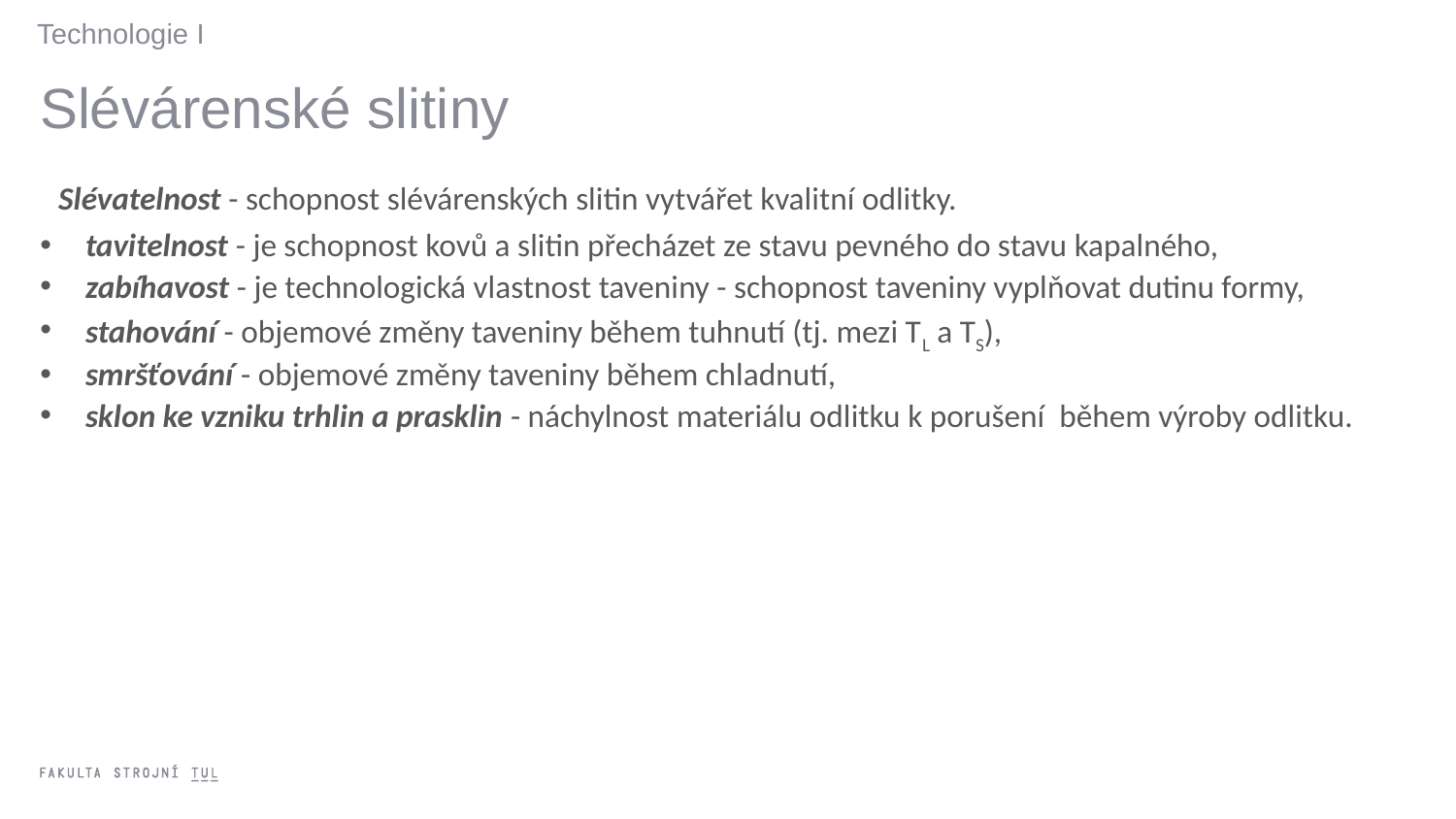

Technologie I
Slévárenské slitiny
Slévatelnost - schopnost slévárenských slitin vytvářet kvalitní odlitky.
tavitelnost - je schopnost kovů a slitin přecházet ze stavu pevného do stavu kapalného,
zabíhavost - je technologická vlastnost taveniny - schopnost taveniny vyplňovat dutinu formy,
stahování - objemové změny taveniny během tuhnutí (tj. mezi TL a TS),
smršťování - objemové změny taveniny během chladnutí,
sklon ke vzniku trhlin a prasklin - náchylnost materiálu odlitku k porušení  během výroby odlitku.